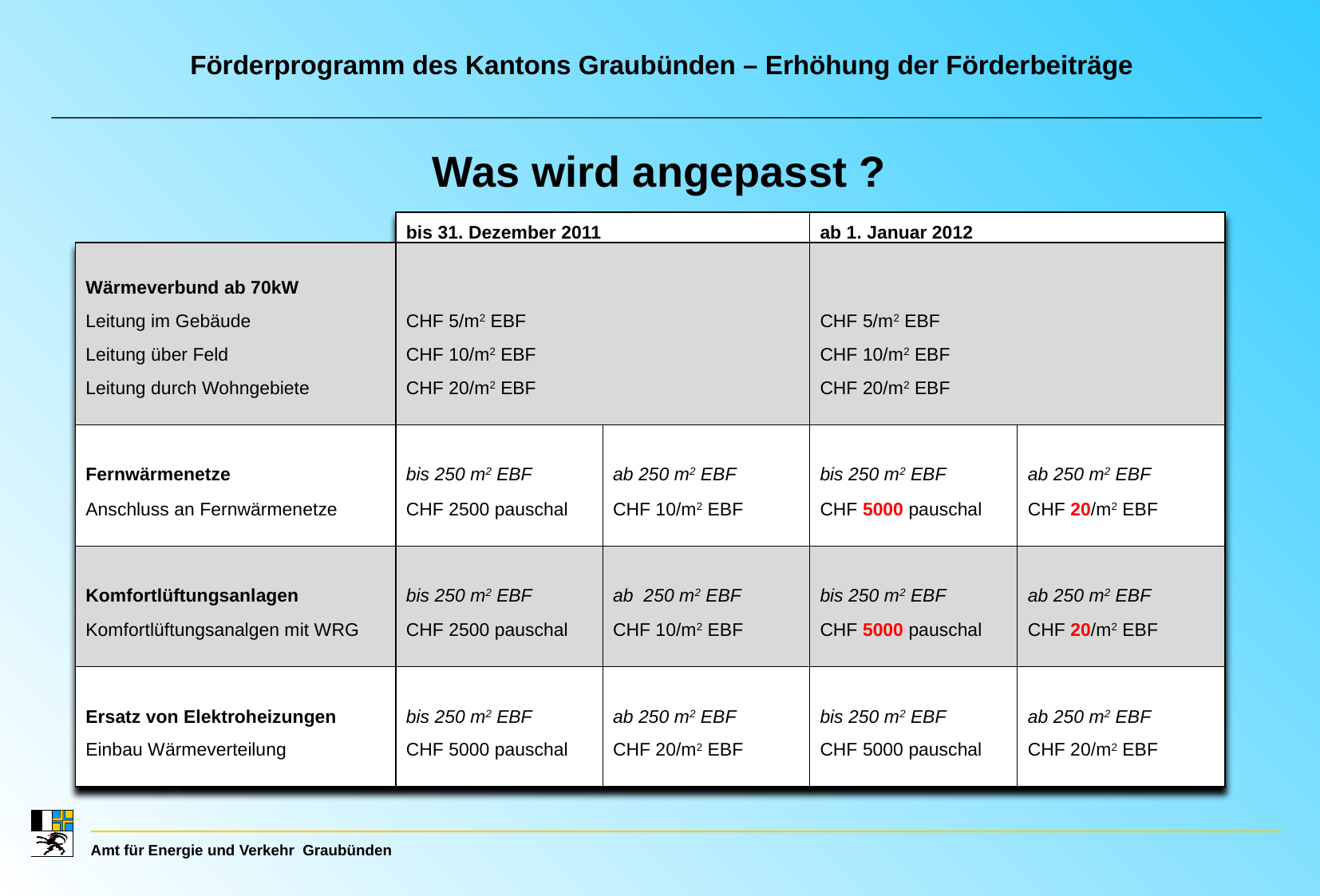

Förderprogramm des Kantons Graubünden – Erhöhung der Förderbeiträge
Was wird angepasst ?
|  |  | bis 31. Dezember 2011 |  | ab 1. Januar 2012 |  |
| --- | --- | --- | --- | --- | --- |
|  |  |  |  |  |  |
| Wärmeverbund ab 70kW |  |  |  |  |  |
| Leitung im Gebäude |  | CHF 5/m2 EBF |  | CHF 5/m2 EBF |  |
| Leitung über Feld |  | CHF 10/m2 EBF |  | CHF 10/m2 EBF |  |
| Leitung durch Wohngebiete |  | CHF 20/m2 EBF |  | CHF 20/m2 EBF |  |
|  |  |  |  |  |  |
|  |  |  |  |  |  |
| Fernwärmenetze |  | bis 250 m2 EBF | ab 250 m2 EBF | bis 250 m2 EBF | ab 250 m2 EBF |
| Anschluss an Fernwärmenetze |  | CHF 2500 pauschal | CHF 10/m2 EBF | CHF 5000 pauschal | CHF 20/m2 EBF |
|  |  |  |  |  |  |
|  |  |  |  |  |  |
| Komfortlüftungsanlagen |  | bis 250 m2 EBF | ab 250 m2 EBF | bis 250 m2 EBF | ab 250 m2 EBF |
| Komfortlüftungsanalgen mit WRG |  | CHF 2500 pauschal | CHF 10/m2 EBF | CHF 5000 pauschal | CHF 20/m2 EBF |
|  |  |  |  |  |  |
|  |  |  |  |  |  |
| Ersatz von Elektroheizungen |  | bis 250 m2 EBF | ab 250 m2 EBF | bis 250 m2 EBF | ab 250 m2 EBF |
| Einbau Wärmeverteilung |  | CHF 5000 pauschal | CHF 20/m2 EBF | CHF 5000 pauschal | CHF 20/m2 EBF |
|  |  |  |  |  |  |